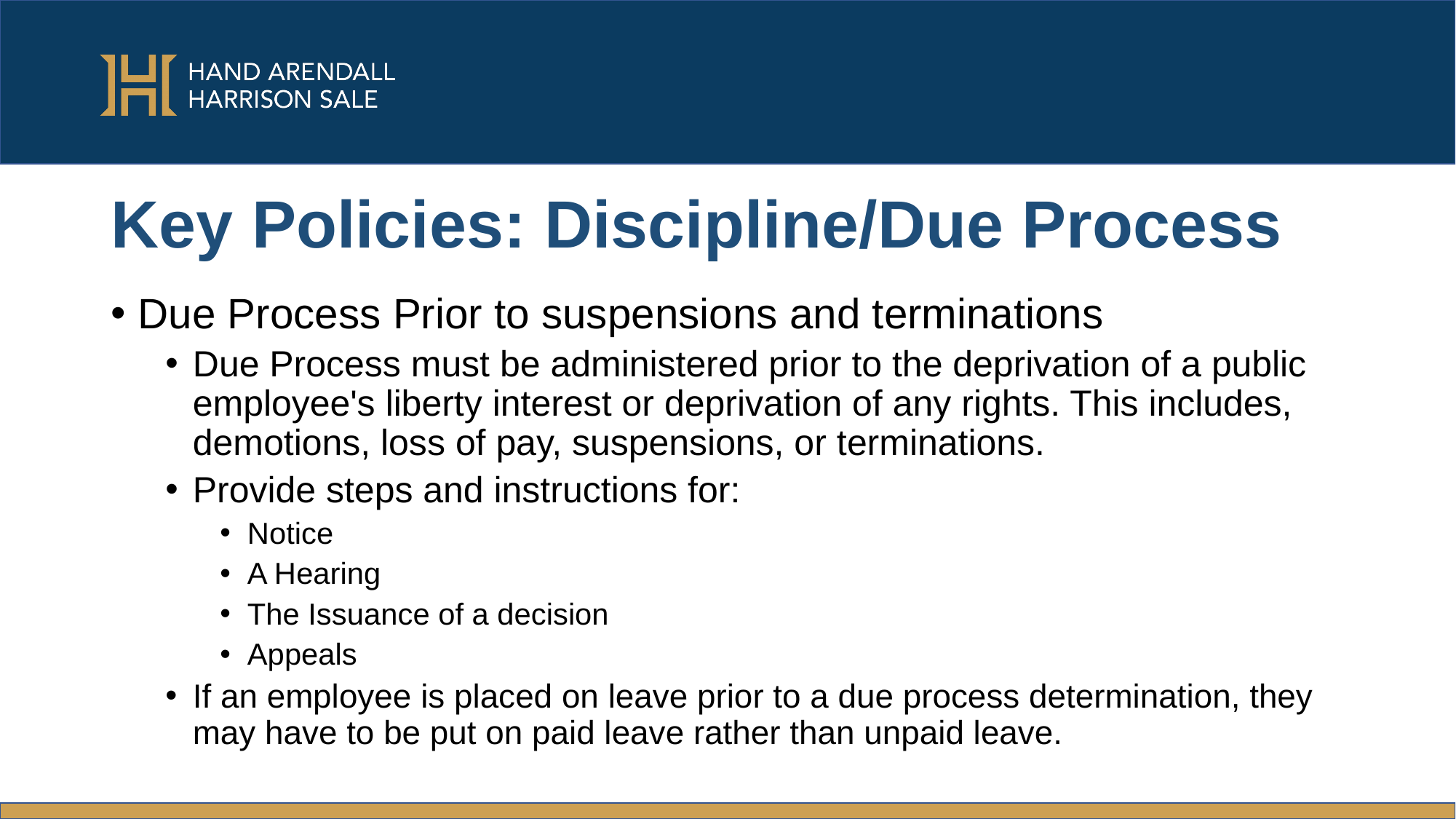

# Key Policies: Discipline/Due Process
Due Process Prior to suspensions and terminations
Due Process must be administered prior to the deprivation of a public employee's liberty interest or deprivation of any rights. This includes, demotions, loss of pay, suspensions, or terminations.
Provide steps and instructions for:
Notice
A Hearing
The Issuance of a decision
Appeals
If an employee is placed on leave prior to a due process determination, they may have to be put on paid leave rather than unpaid leave.